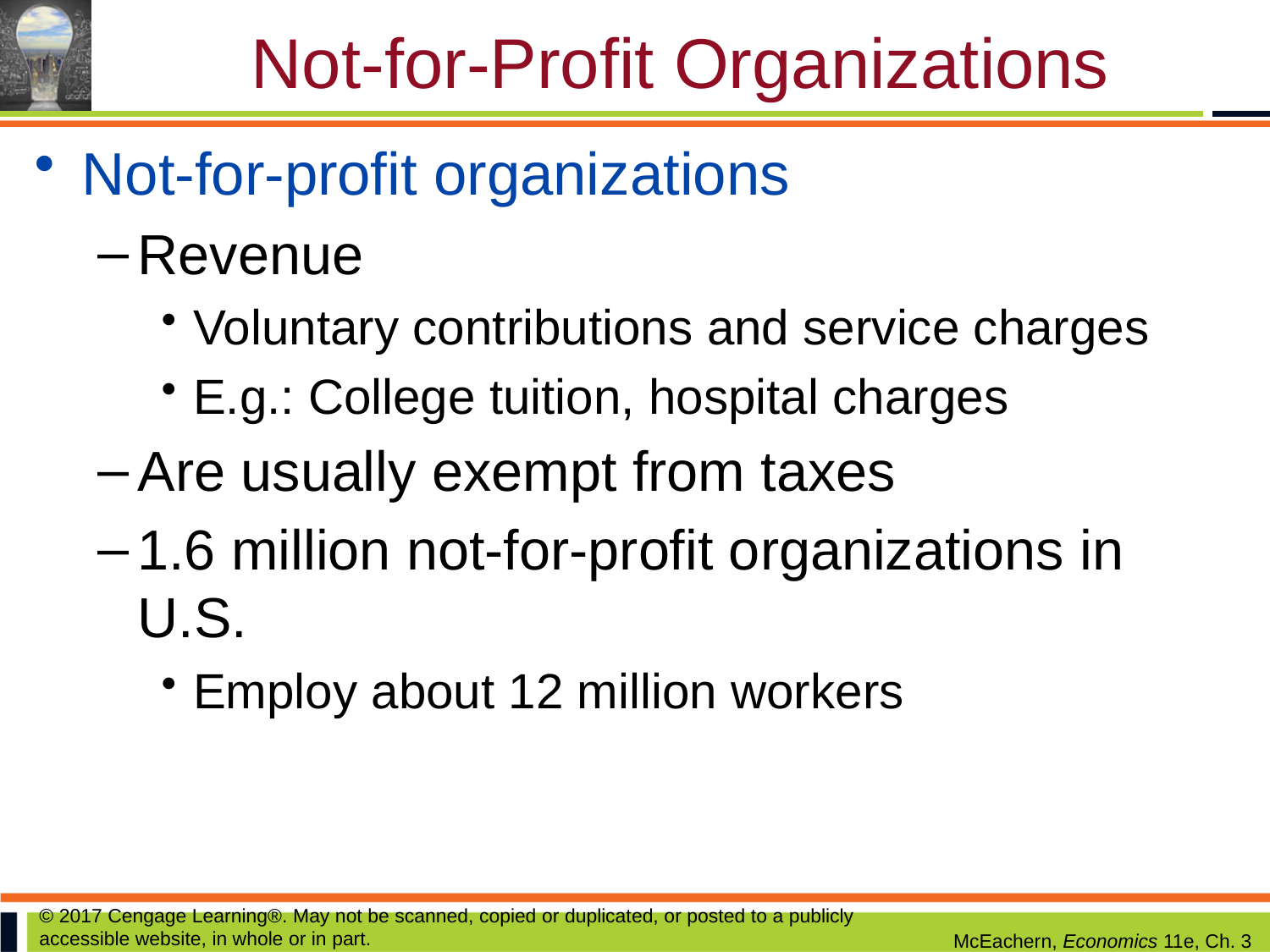

# Not-for-Profit Organizations
Not-for-profit organizations
Revenue
Voluntary contributions and service charges
E.g.: College tuition, hospital charges
Are usually exempt from taxes
1.6 million not-for-profit organizations in U.S.
Employ about 12 million workers

© 2017 Cengage Learning®. May not be scanned, copied or duplicated, or posted to a publicly accessible website, in whole or in part.